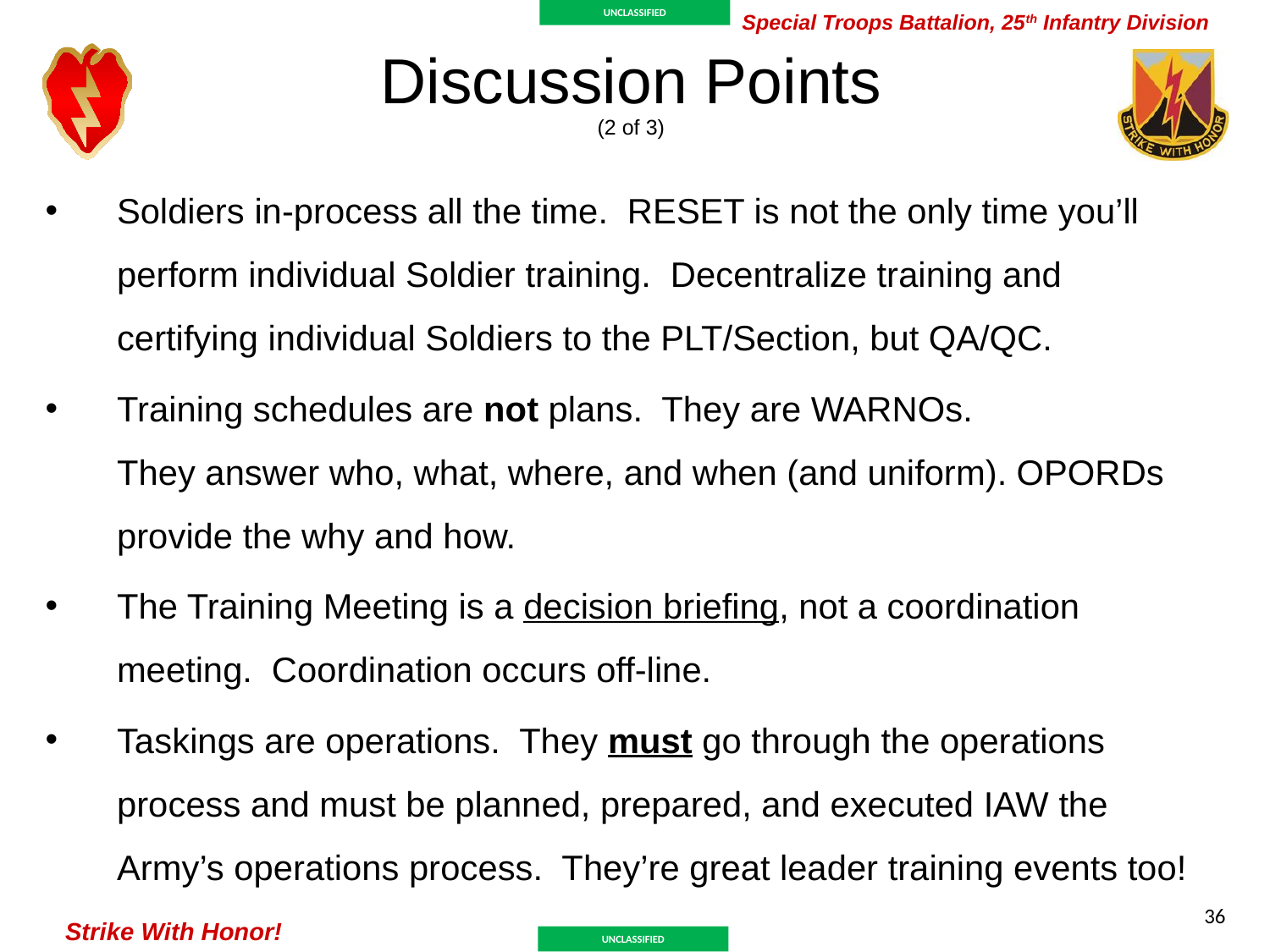

# Discussion Points
(2 of 3)
Soldiers in-process all the time.  RESET is not the only time you’ll perform individual Soldier training.  Decentralize training and certifying individual Soldiers to the PLT/Section, but QA/QC.
Training schedules are not plans.  They are WARNOs.
They answer who, what, where, and when (and uniform). OPORDs provide the why and how.
The Training Meeting is a decision briefing, not a coordination meeting.  Coordination occurs off-line.
Taskings are operations.  They must go through the operations process and must be planned, prepared, and executed IAW the Army’s operations process.  They’re great leader training events too!
36